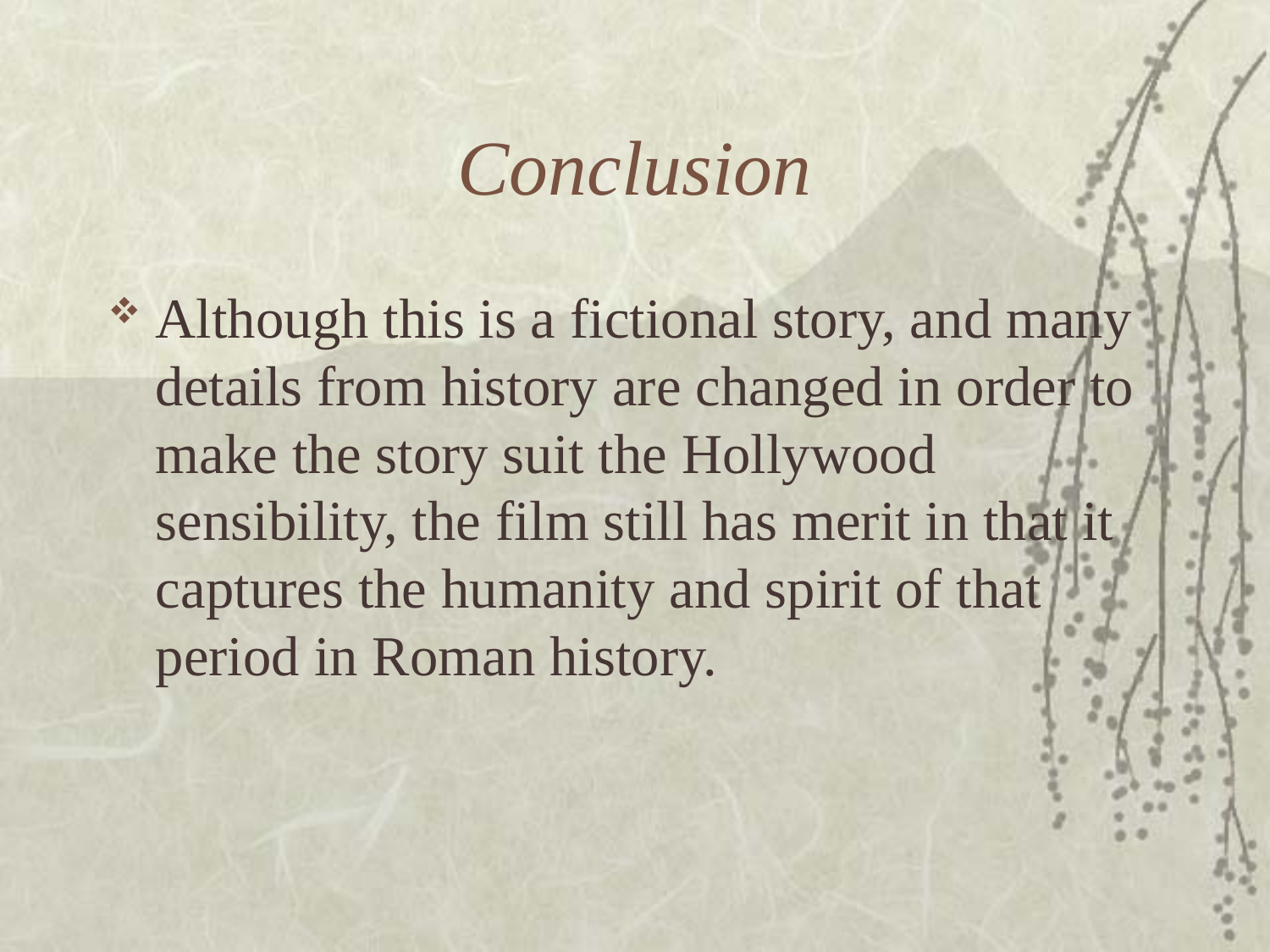

# Conclusion
Although this is a fictional story, and many details from history are changed in order to  make the story suit the Hollywood sensibility, the film still has merit in that it captures the humanity and spirit of that period in Roman history.